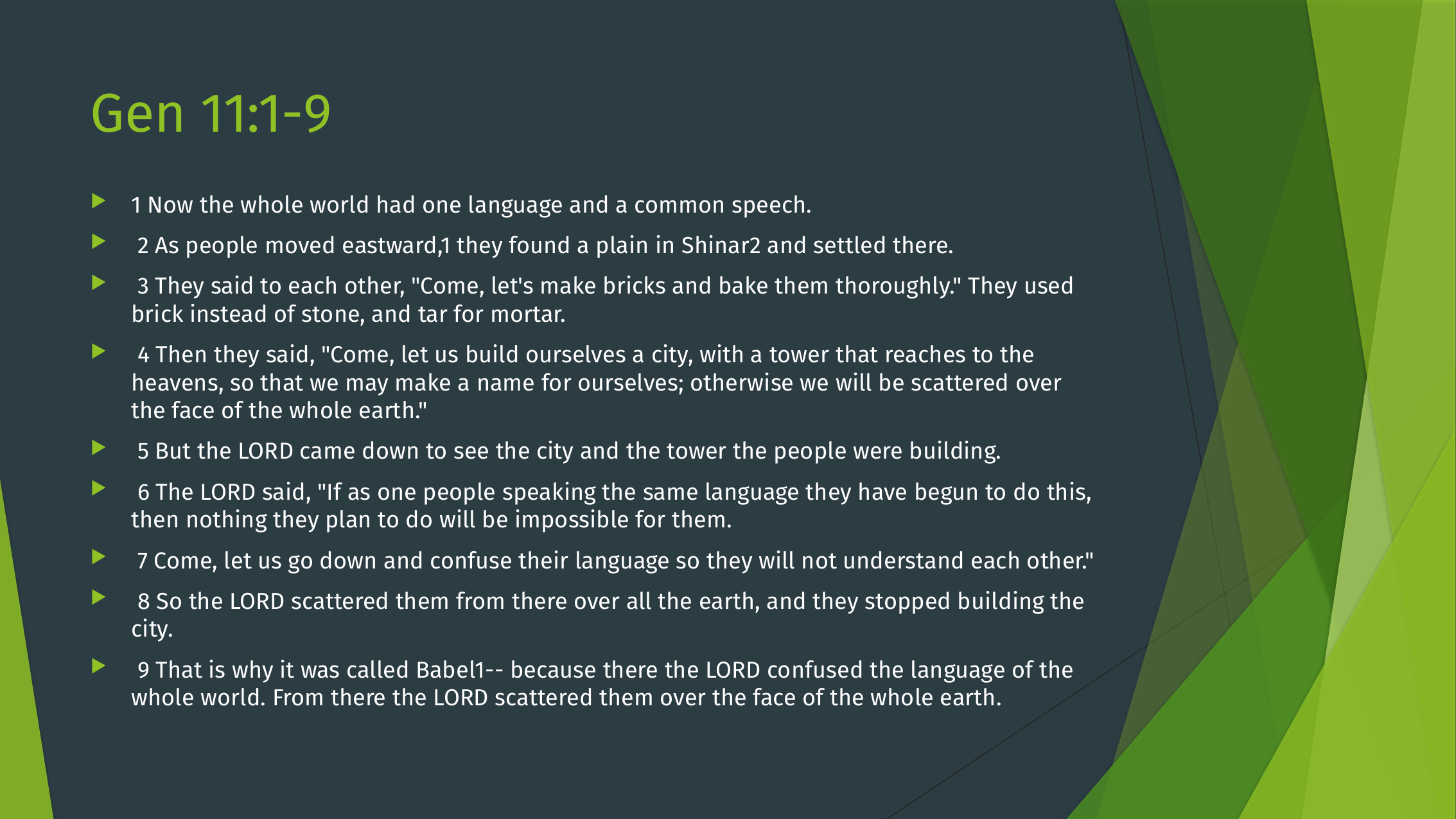

# Gen 11:1-9
1 Now the whole world had one language and a common speech.
 2 As people moved eastward,1 they found a plain in Shinar2 and settled there.
 3 They said to each other, "Come, let's make bricks and bake them thoroughly." They used brick instead of stone, and tar for mortar.
 4 Then they said, "Come, let us build ourselves a city, with a tower that reaches to the heavens, so that we may make a name for ourselves; otherwise we will be scattered over the face of the whole earth."
 5 But the LORD came down to see the city and the tower the people were building.
 6 The LORD said, "If as one people speaking the same language they have begun to do this, then nothing they plan to do will be impossible for them.
 7 Come, let us go down and confuse their language so they will not understand each other."
 8 So the LORD scattered them from there over all the earth, and they stopped building the city.
 9 That is why it was called Babel1-- because there the LORD confused the language of the whole world. From there the LORD scattered them over the face of the whole earth.